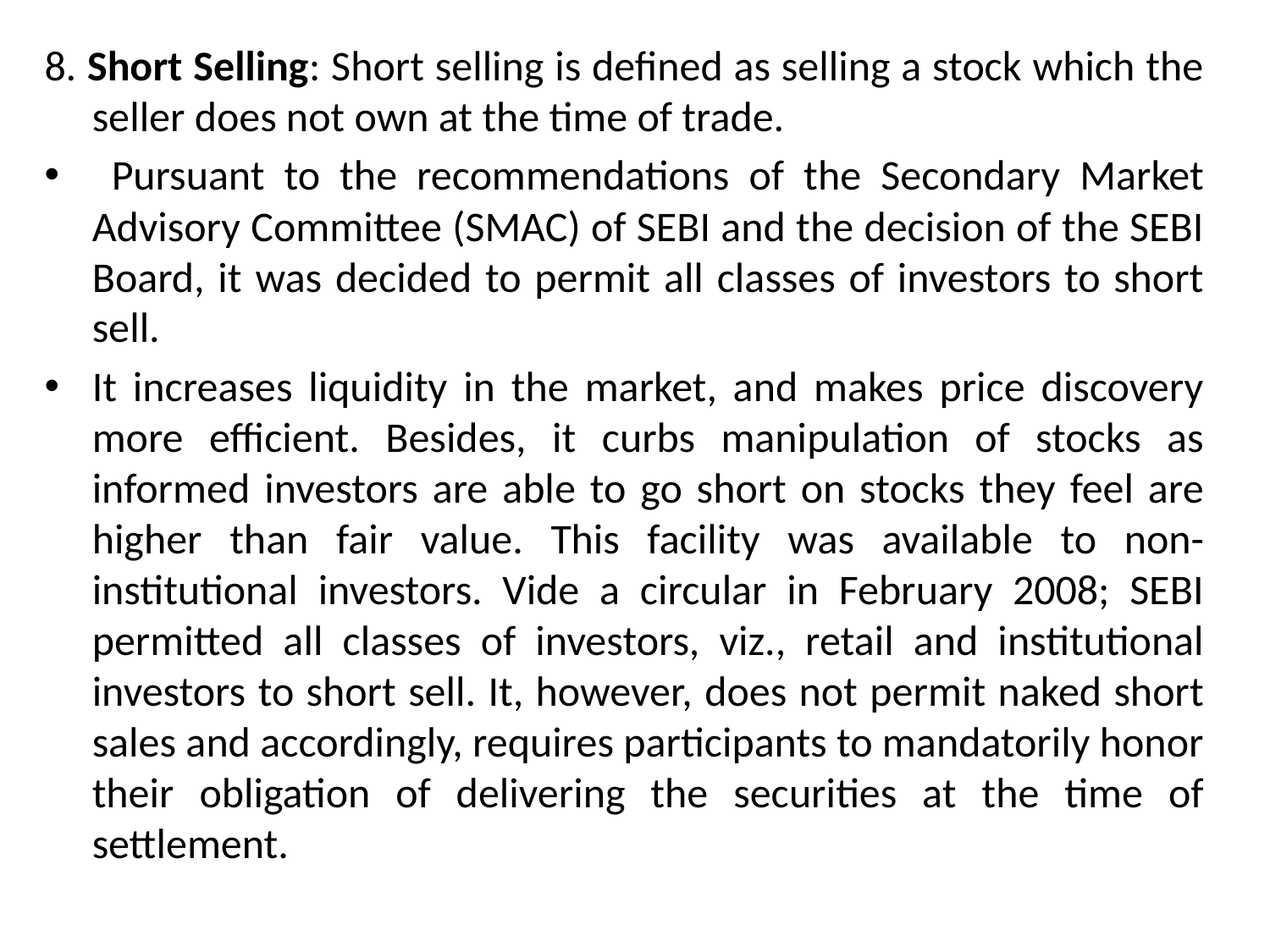

8. Short Selling: Short selling is defined as selling a stock which the seller does not own at the time of trade.
 Pursuant to the recommendations of the Secondary Market Advisory Committee (SMAC) of SEBI and the decision of the SEBI Board, it was decided to permit all classes of investors to short sell.
It increases liquidity in the market, and makes price discovery more efficient. Besides, it curbs manipulation of stocks as informed investors are able to go short on stocks they feel are higher than fair value. This facility was available to non-institutional investors. Vide a circular in February 2008; SEBI permitted all classes of investors, viz., retail and institutional investors to short sell. It, however, does not permit naked short sales and accordingly, requires participants to mandatorily honor their obligation of delivering the securities at the time of settlement.